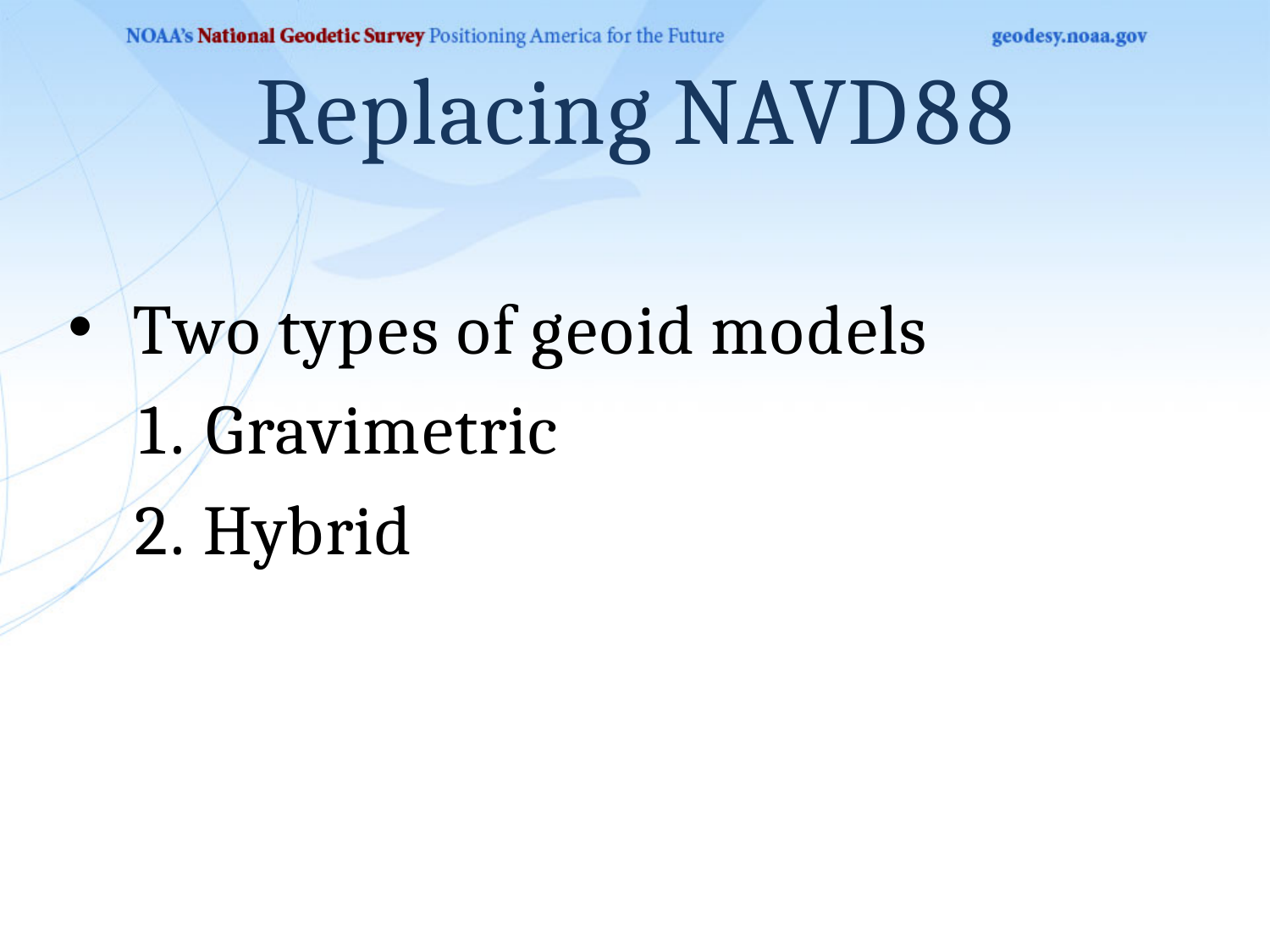

# Replacing NAVD88
Two types of geoid models
Gravimetric
Hybrid